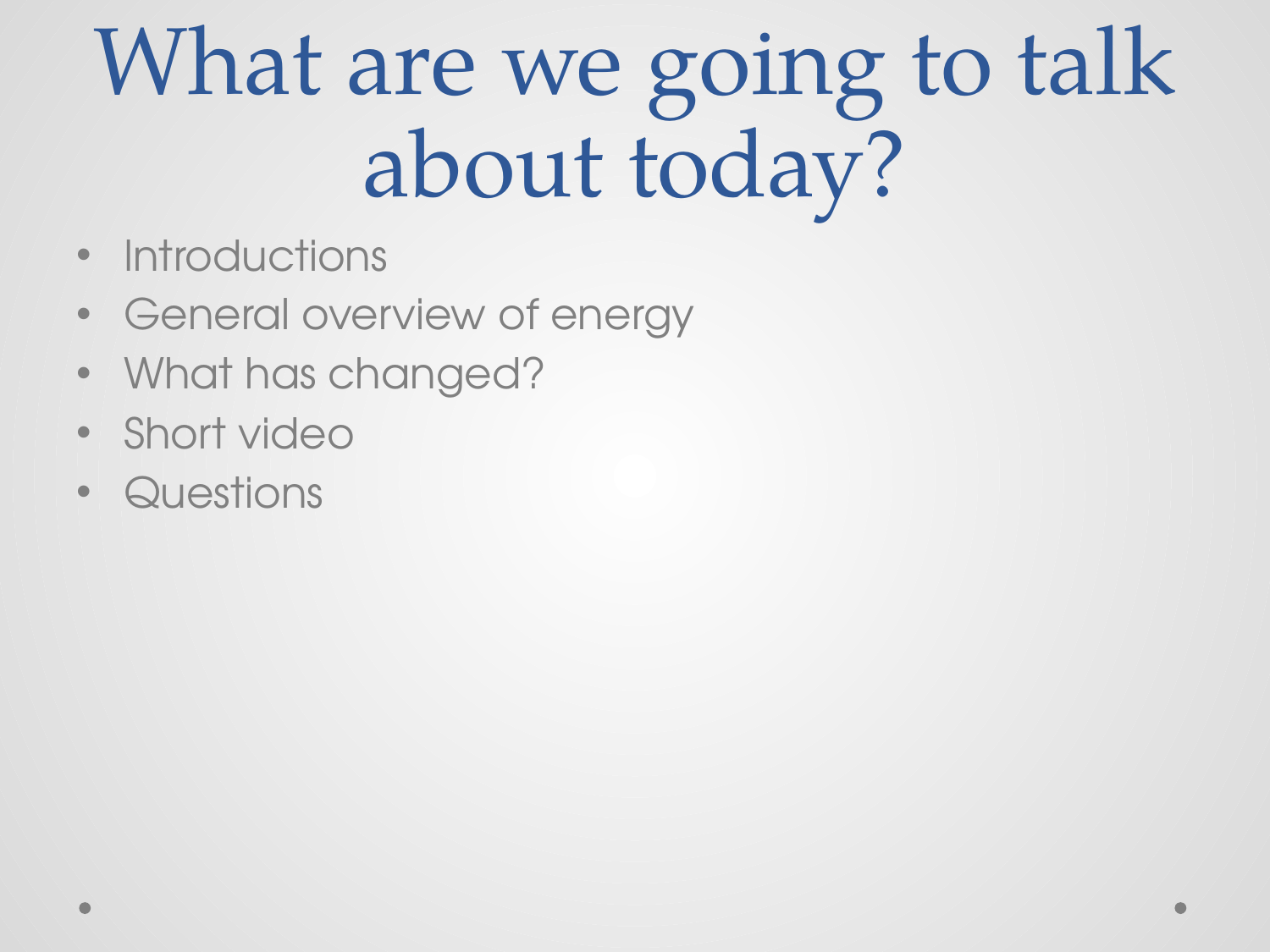

# What are we going to talk about today?
Introductions
General overview of energy
What has changed?
Short video
Questions